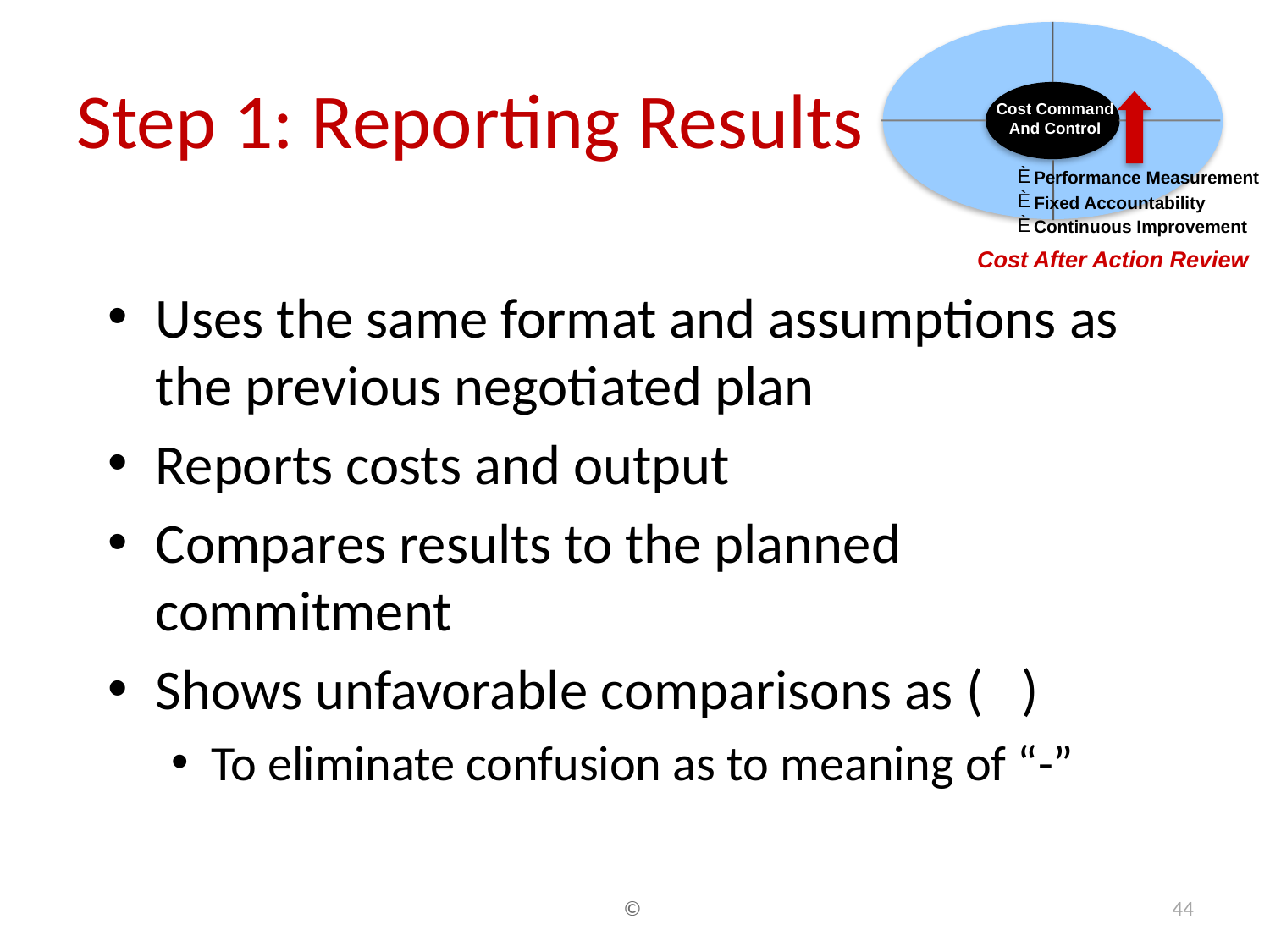

Cost Command
And Control

È

Performance Measurement

È

Fixed Accountability

È

Continuous Improvement

Cost After Action Review
# Step 1: Reporting Results
Uses the same format and assumptions as the previous negotiated plan
Reports costs and output
Compares results to the planned commitment
Shows unfavorable comparisons as (   )
To eliminate confusion as to meaning of “-”
©
44